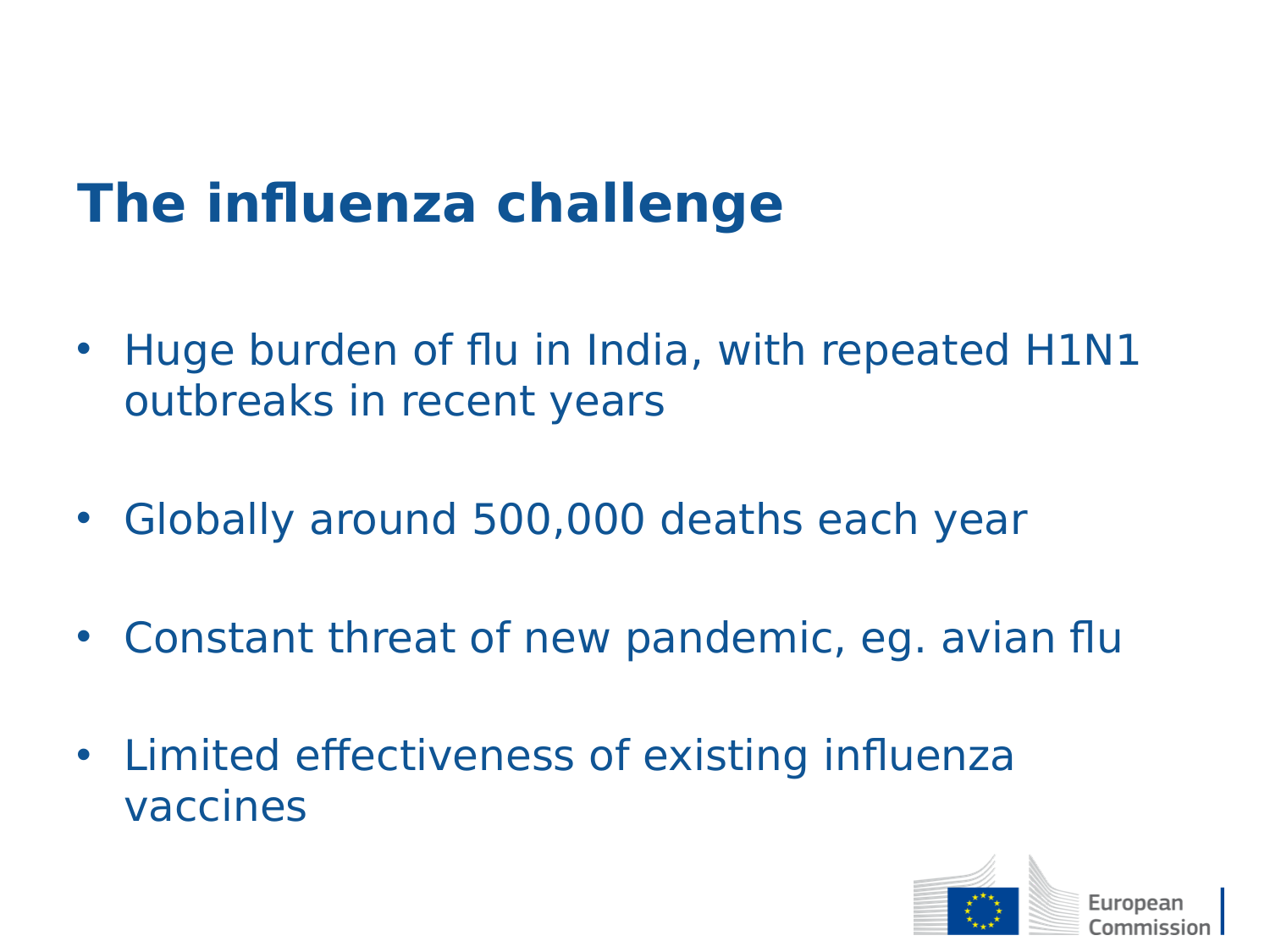

# The influenza challenge
Huge burden of flu in India, with repeated H1N1 outbreaks in recent years

Globally around 500,000 deaths each year

Constant threat of new pandemic, eg. avian flu

Limited effectiveness of existing influenza vaccines